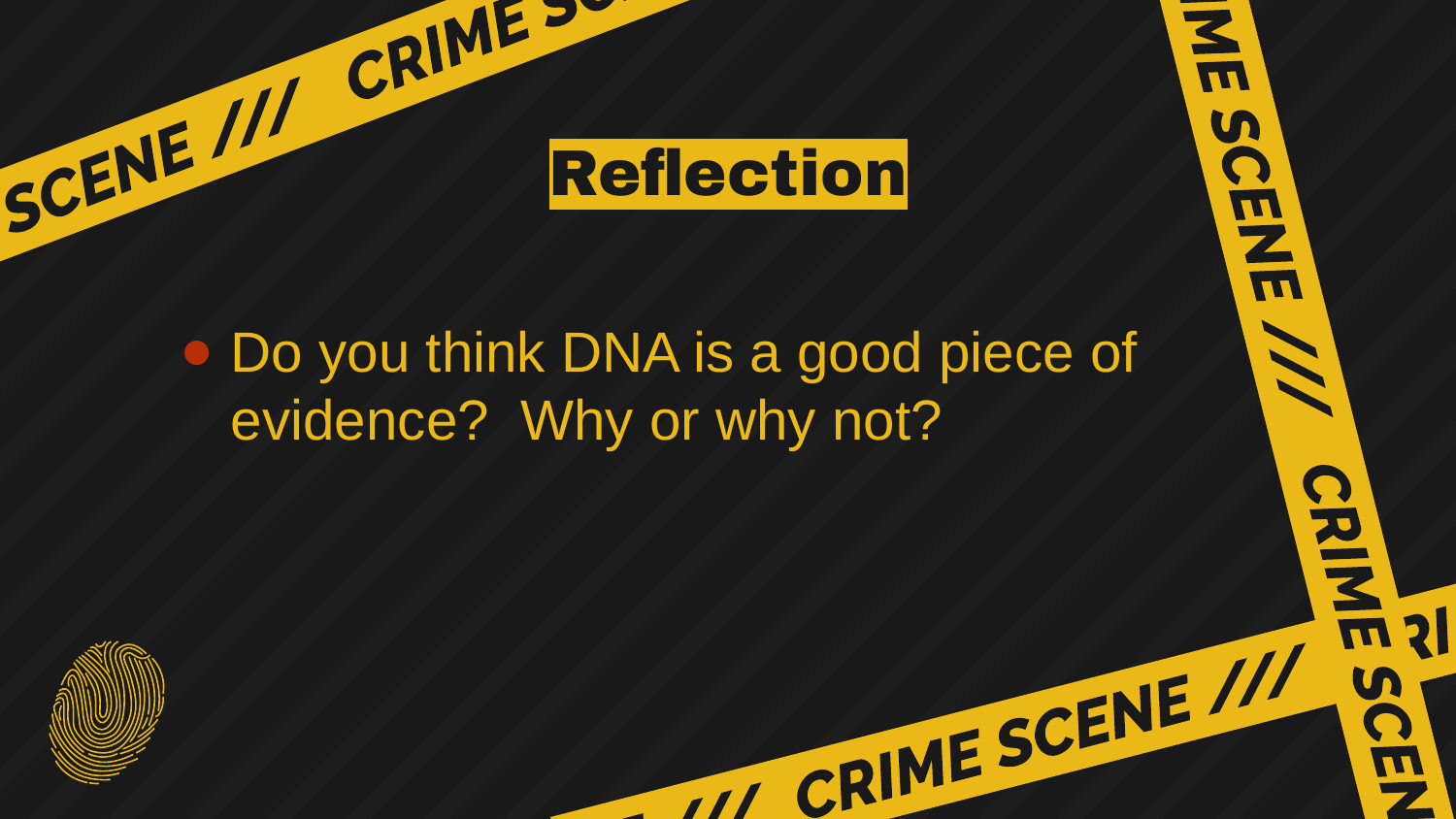

# DNA Reflection Cont.
Reflection
Do you think DNA is a good piece of evidence?  Why or why not?